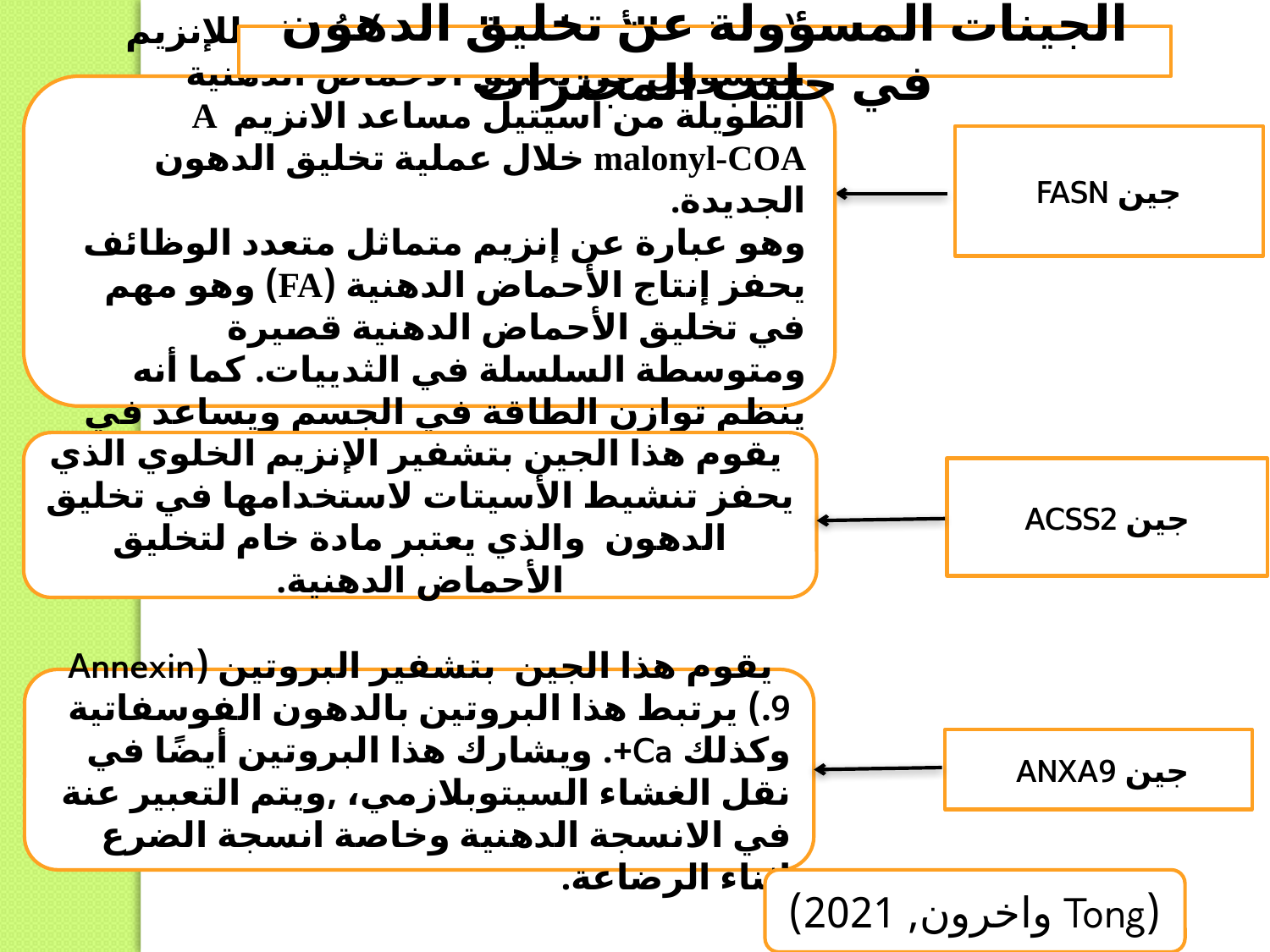

الجينات المسؤولة عن تخليق الدهون في حليب المجترات
 (سينثيز الأحماض الدهنية): تُشفر للإنزيم المسؤول عن تخليق الأحماض الدهنية الطويلة من أسيتيل مساعد الانزيم A  malonyl-COA خلال عملية تخليق الدهون الجديدة.
وهو عبارة عن إنزيم متماثل متعدد الوظائف يحفز إنتاج الأحماض الدهنية (FA) وهو مهم في تخليق الأحماض الدهنية قصيرة ومتوسطة السلسلة في الثدييات. كما أنه ينظم توازن الطاقة في الجسم ويساعد في تكوين دهون الحليب أثناء الرضاعة
جين FASN
 يقوم هذا الجين بتشفير الإنزيم الخلوي الذي يحفز تنشيط الأسيتات لاستخدامها في تخليق الدهون  والذي يعتبر مادة خام لتخليق الأحماض الدهنية.
جين ACSS2
  يقوم هذا الجين  بتشفير البروتين (Annexin 9.) يرتبط هذا البروتين بالدهون الفوسفاتية وكذلك Ca+. ويشارك هذا البروتين أيضًا في نقل الغشاء السيتوبلازمي، ,ويتم التعبير عنة في الانسجة الدهنية وخاصة انسجة الضرع اثناء الرضاعة.
جين ANXA9
(Tong واخرون, 2021)